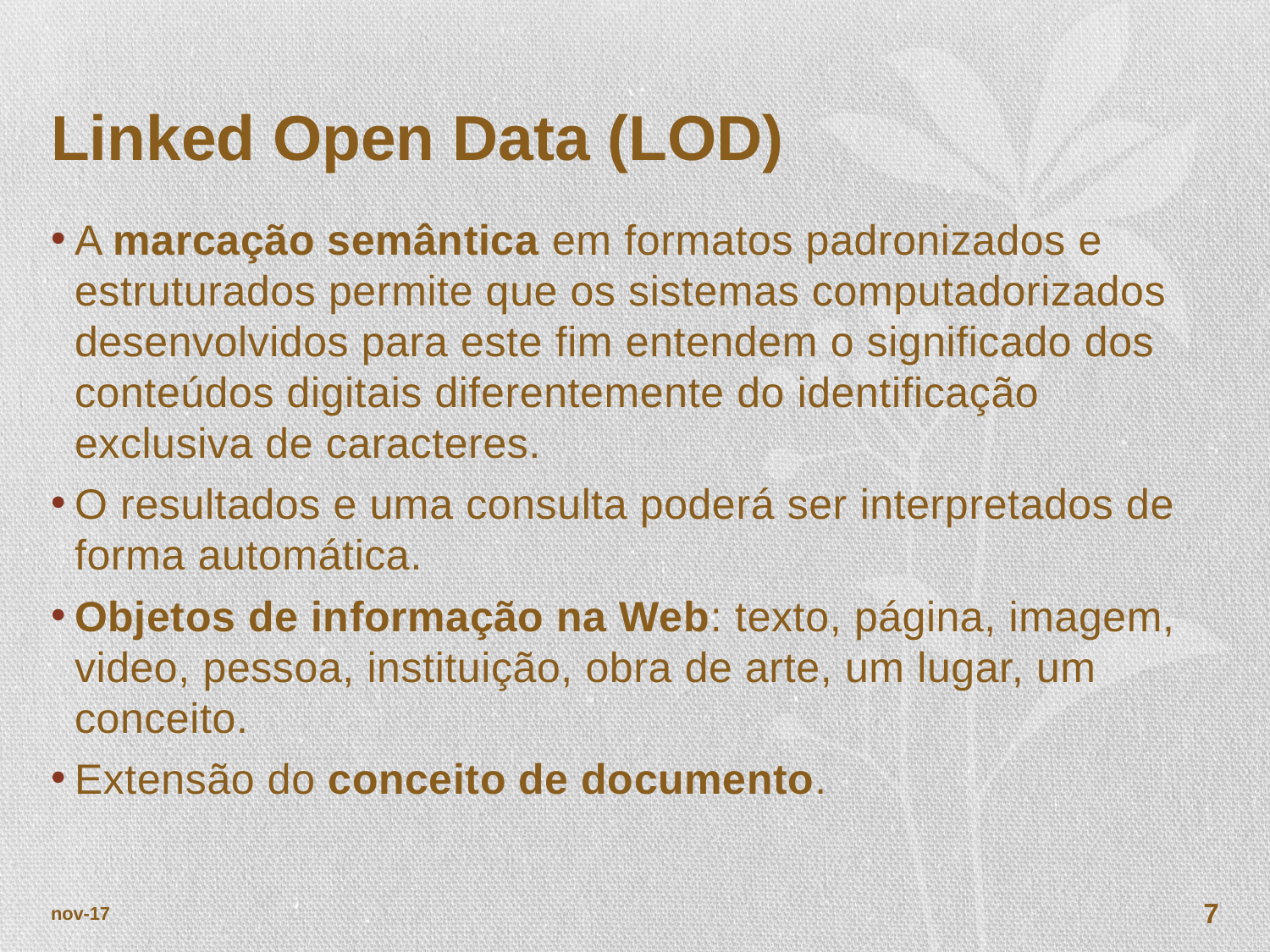

# Linked Open Data (LOD)
A marcação semântica em formatos padronizados e estruturados permite que os sistemas computadorizados desenvolvidos para este fim entendem o significado dos conteúdos digitais diferentemente do identificação exclusiva de caracteres.
O resultados e uma consulta poderá ser interpretados de forma automática.
Objetos de informação na Web: texto, página, imagem, video, pessoa, instituição, obra de arte, um lugar, um conceito.
Extensão do conceito de documento.

nov-17
7